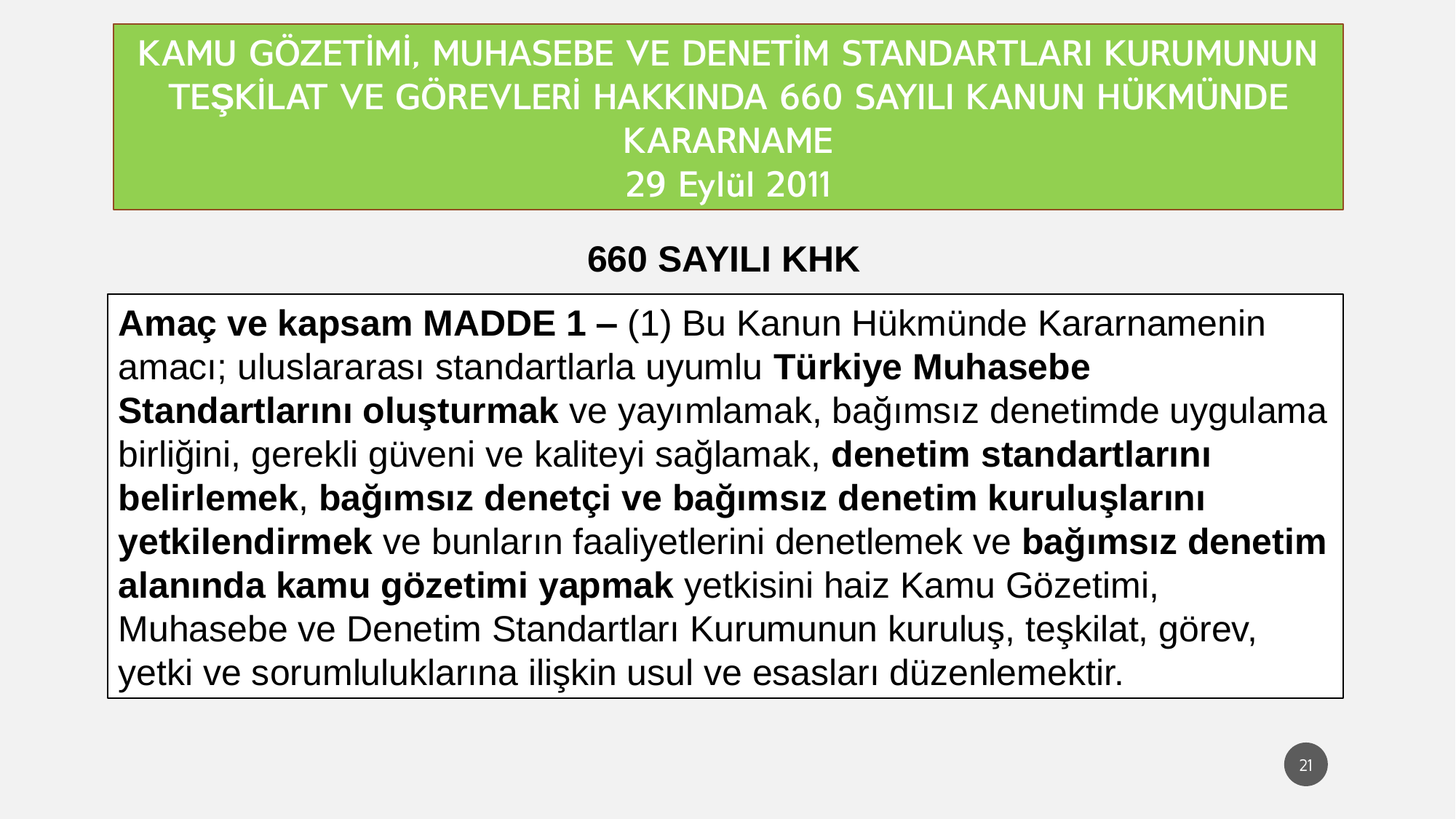

KAMU GÖZETİMİ, MUHASEBE VE DENETİM STANDARTLARI KURUMUNUN TEŞKİLAT VE GÖREVLERİ HAKKINDA 660 SAYILI KANUN HÜKMÜNDE KARARNAME
29 Eylül 2011
660 SAYILI KHK
Amaç ve kapsam MADDE 1 ‒ (1) Bu Kanun Hükmünde Kararnamenin amacı; uluslararası standartlarla uyumlu Türkiye Muhasebe Standartlarını oluşturmak ve yayımlamak, bağımsız denetimde uygulama birliğini, gerekli güveni ve kaliteyi sağlamak, denetim standartlarını belirlemek, bağımsız denetçi ve bağımsız denetim kuruluşlarını yetkilendirmek ve bunların faaliyetlerini denetlemek ve bağımsız denetim alanında kamu gözetimi yapmak yetkisini haiz Kamu Gözetimi, Muhasebe ve Denetim Standartları Kurumunun kuruluş, teşkilat, görev, yetki ve sorumluluklarına ilişkin usul ve esasları düzenlemektir.
21